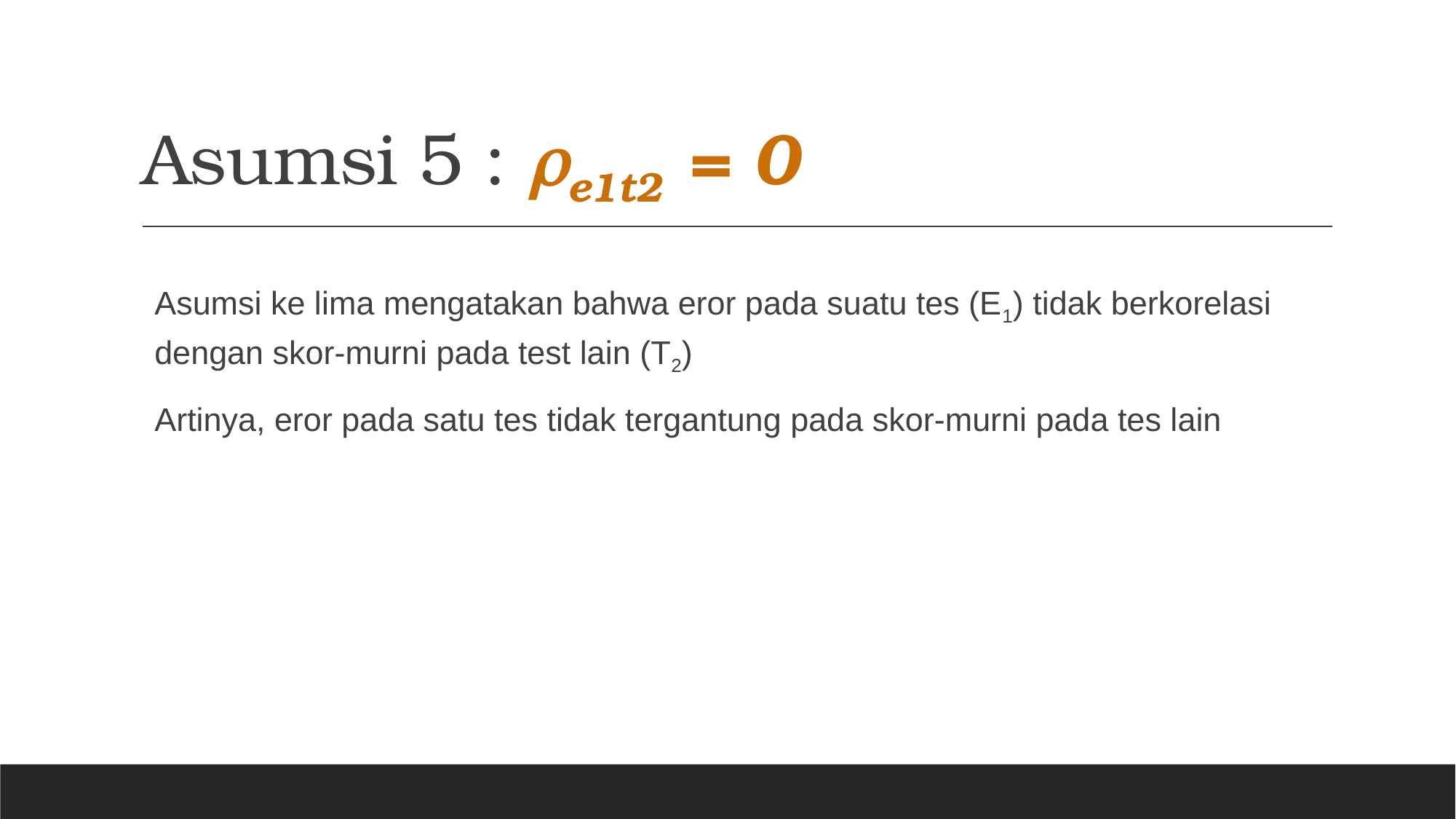

# Asumsi 5 : ρe1t2 = 0
Asumsi ke lima mengatakan bahwa eror pada suatu tes (E1) tidak berkorelasi dengan skor-murni pada test lain (T2)
Artinya, eror pada satu tes tidak tergantung pada skor-murni pada tes lain